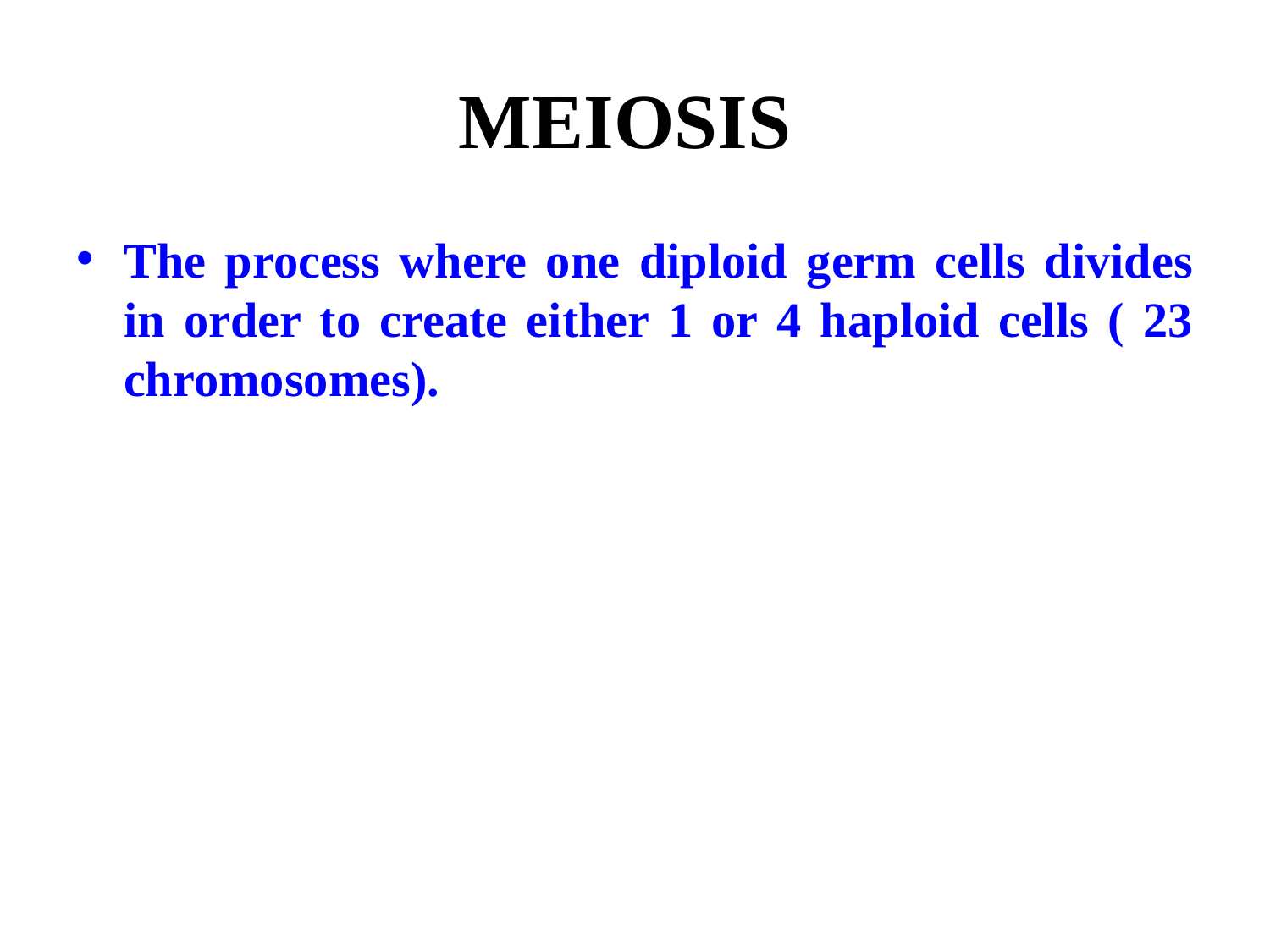

# MEIOSIS
The process where one diploid germ cells divides in order to create either 1 or 4 haploid cells ( 23 chromosomes).